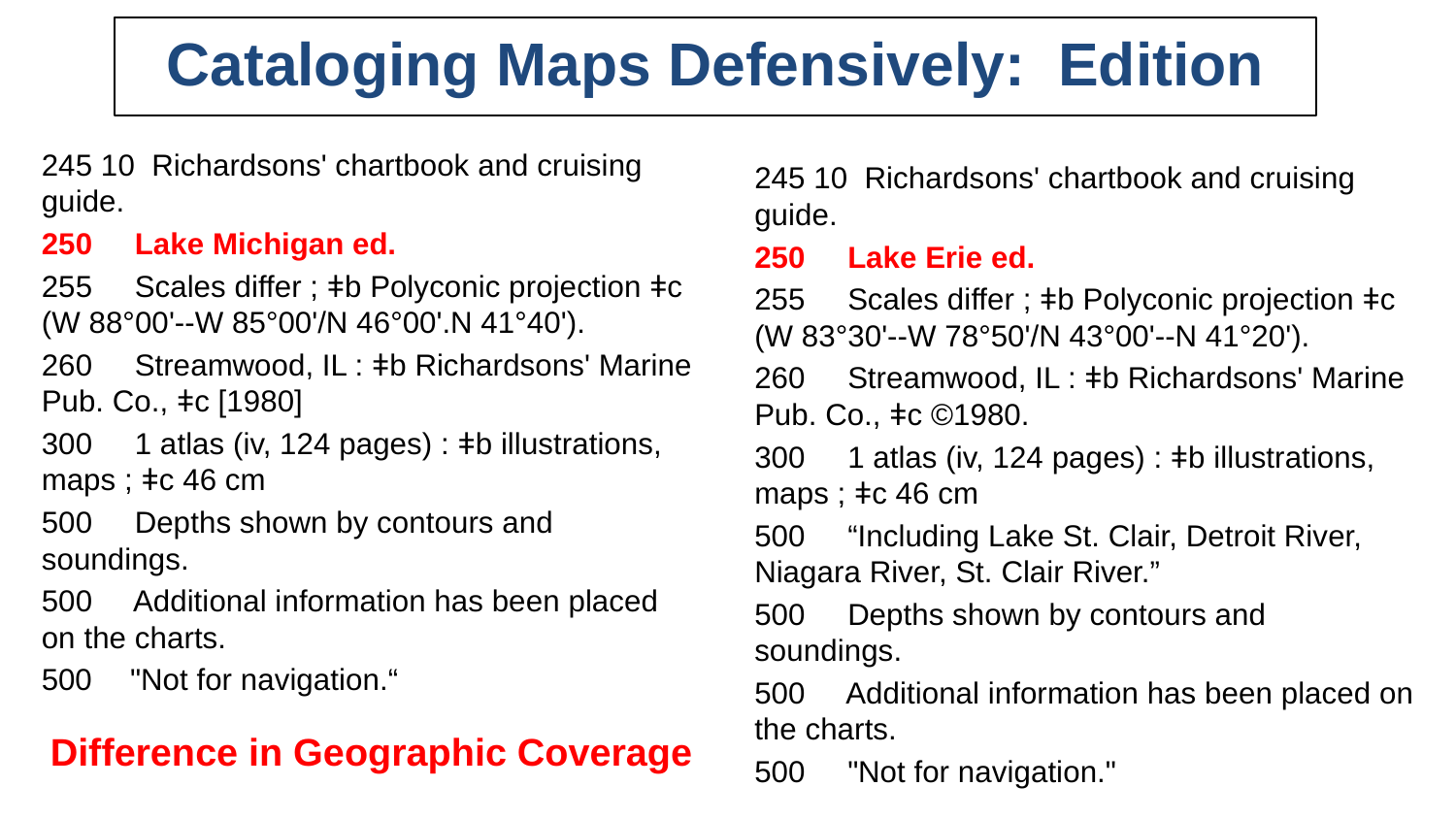

# Cataloging Maps Defensively:  Edition
245 10  Richardsons' chartbook and cruising guide.
250     Lake Michigan ed.
255     Scales differ ; ǂb Polyconic projection ǂc (W 88°00ʹ--W 85°00ʹ/N 46°00ʹ.N 41°40ʹ).
260     Streamwood, IL : ǂb Richardsons' Marine Pub. Co., ǂc [1980]
300     1 atlas (iv, 124 pages) : ǂb illustrations, maps ; ǂc 46 cm
500     Depths shown by contours and soundings.
500     Additional information has been placed on the charts.
    "Not for navigation.“
Difference in Geographic Coverage
245 10  Richardsons' chartbook and cruising guide.
250     Lake Erie ed.
255     Scales differ ; ǂb Polyconic projection ǂc (W 83°30ʹ--W 78°50ʹ/N 43°00ʹ--N 41°20ʹ).
260     Streamwood, IL : ǂb Richardsons' Marine Pub. Co., ǂc ©1980.
300     1 atlas (iv, 124 pages) : ǂb illustrations, maps ; ǂc 46 cm
500     “Including Lake St. Clair, Detroit River, Niagara River, St. Clair River.”
500     Depths shown by contours and soundings.
500     Additional information has been placed on the charts.
500     "Not for navigation."